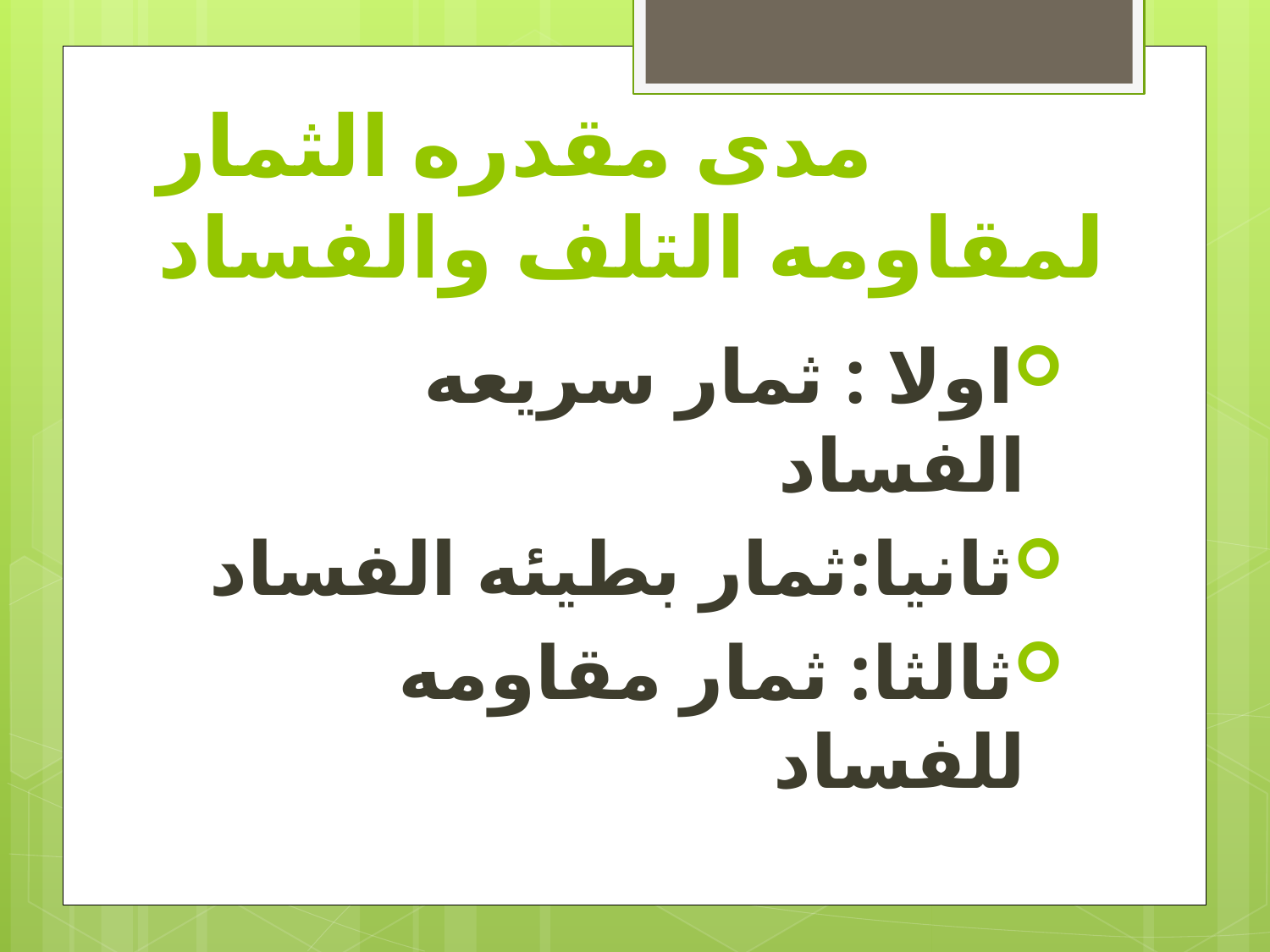

# مدى مقدره الثمار لمقاومه التلف والفساد
اولا : ثمار سريعه الفساد
ثانيا:ثمار بطيئه الفساد
ثالثا: ثمار مقاومه للفساد